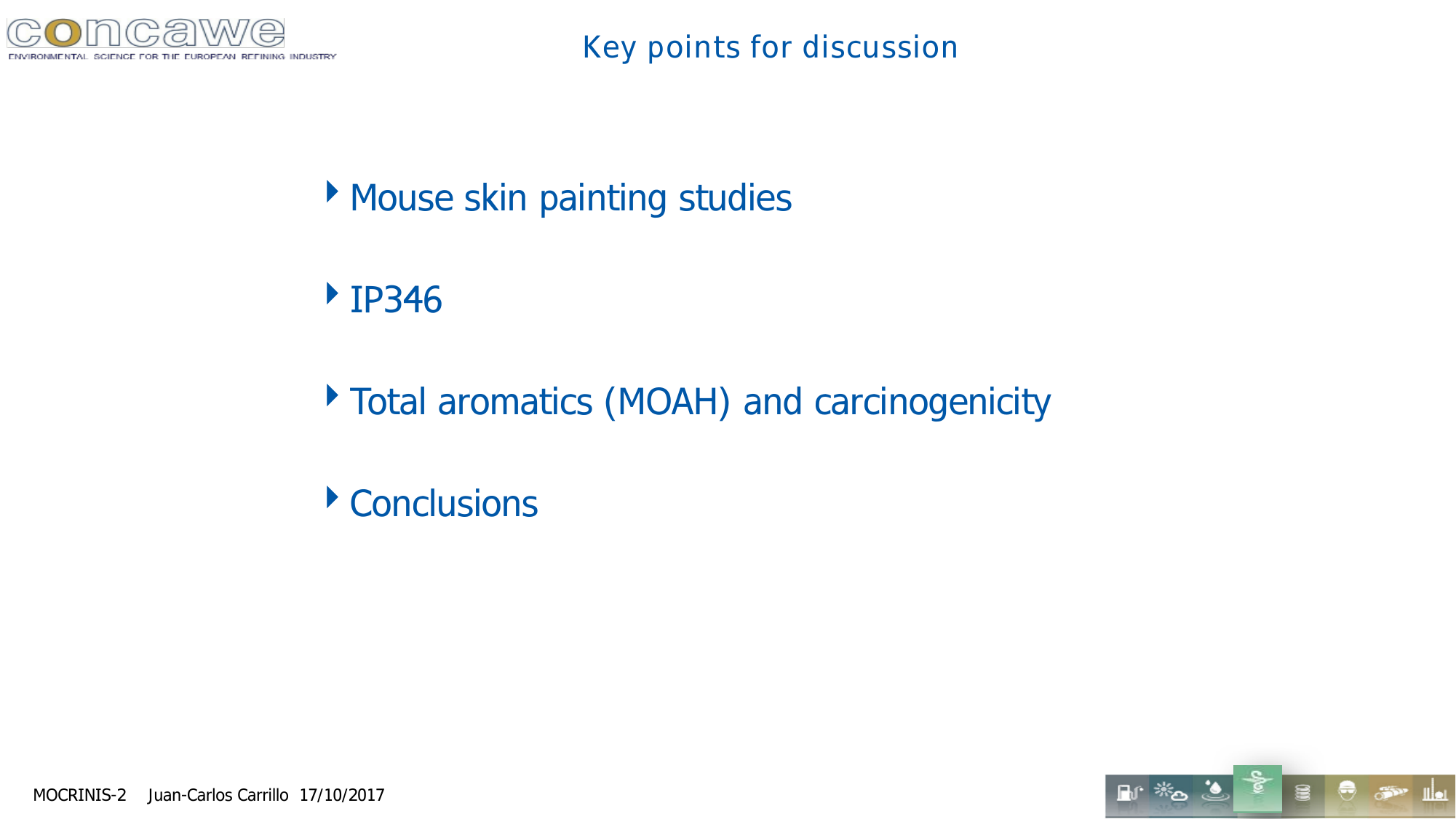

# Key points for discussion
Mouse skin painting studies

IP346

Total aromatics (MOAH) and carcinogenicity

Conclusions
MOCRINIS-2    Juan-Carlos Carrillo  17/10/2017